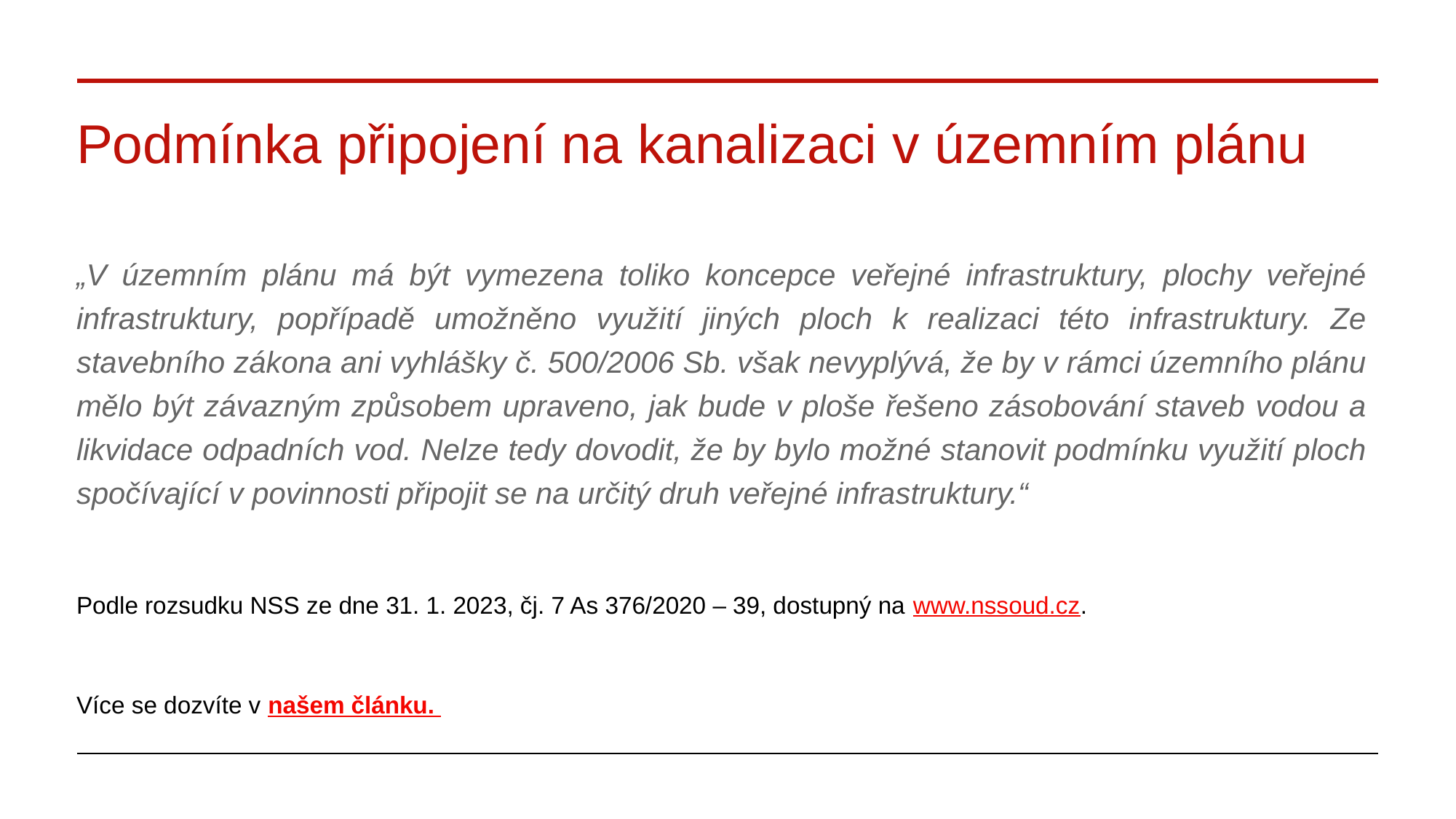

# Podmínka připojení na kanalizaci v územním plánu
„V územním plánu má být vymezena toliko koncepce veřejné infrastruktury, plochy veřejné infrastruktury, popřípadě umožněno využití jiných ploch k realizaci této infrastruktury. Ze stavebního zákona ani vyhlášky č. 500/2006 Sb. však nevyplývá, že by v rámci územního plánu mělo být závazným způsobem upraveno, jak bude v ploše řešeno zásobování staveb vodou a likvidace odpadních vod. Nelze tedy dovodit, že by bylo možné stanovit podmínku využití ploch spočívající v povinnosti připojit se na určitý druh veřejné infrastruktury.“

Podle rozsudku NSS ze dne 31. 1. 2023, čj. 7 As 376/2020 – 39, dostupný na www.nssoud.cz.

Více se dozvíte v našem článku.